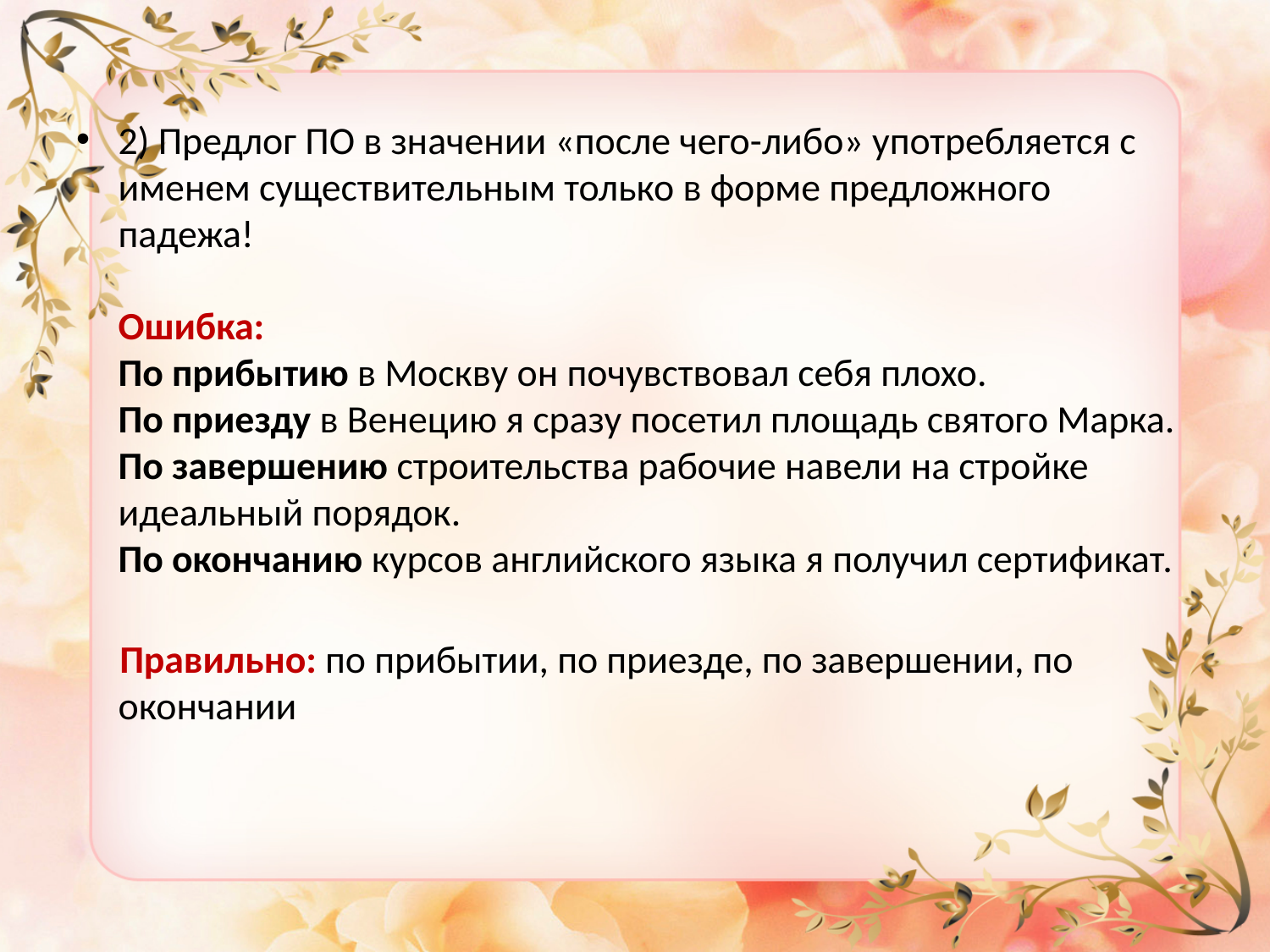

#
2) Предлог ПО в значении «после чего-либо» употребляется с именем существительным только в форме предложного падежа!
Ошибка:
По прибытию в Москву он почувствовал себя плохо.
По приезду в Венецию я сразу посетил площадь святого Марка.
По завершению строительства рабочие навели на стройке идеальный порядок.
По окончанию курсов английского языка я получил сертификат.
     Правильно: по прибытии, по приезде, по завершении, по окончании